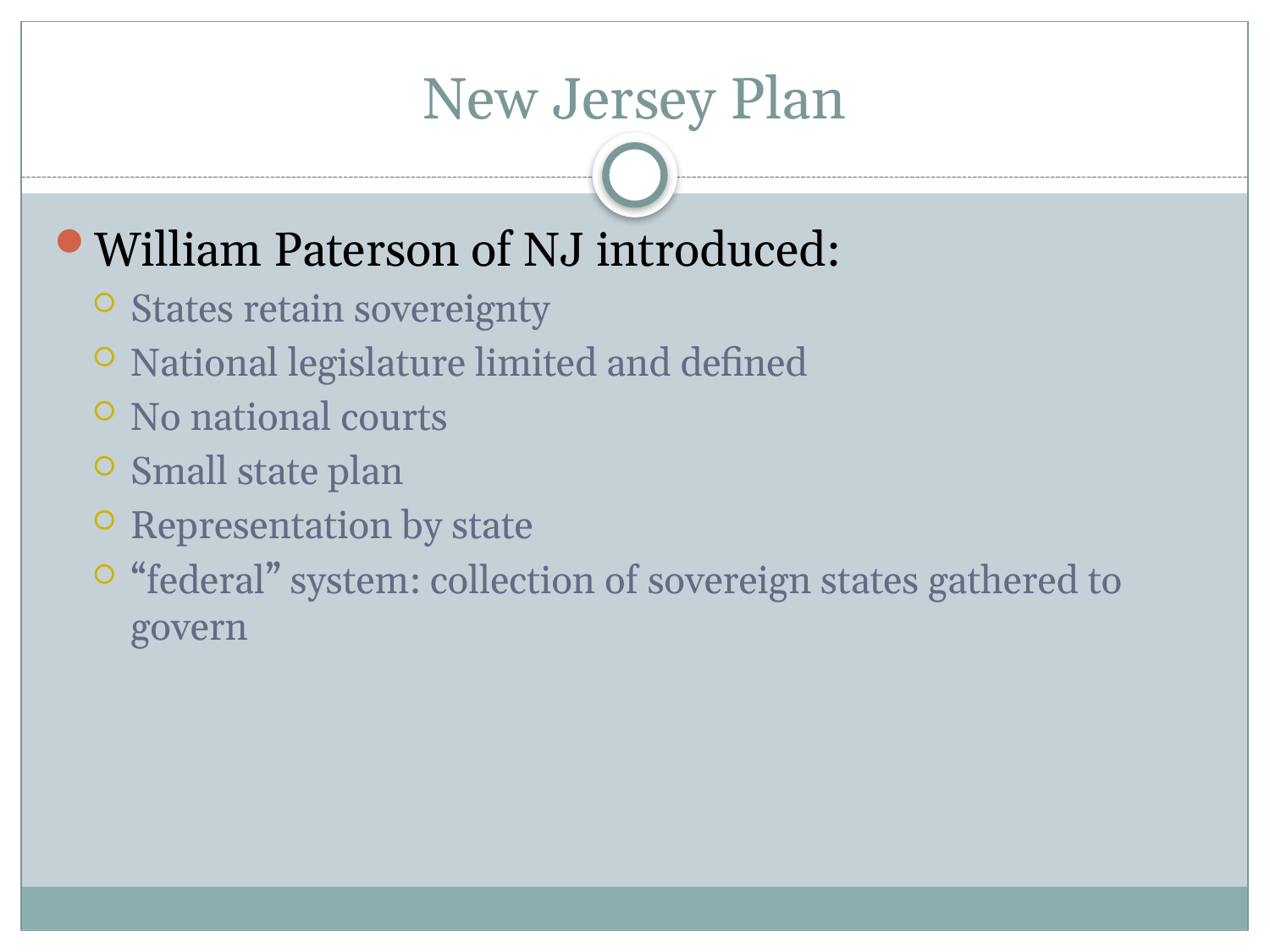

# New Jersey Plan
William Paterson of NJ introduced:
States retain sovereignty
National legislature limited and defined
No national courts
Small state plan
Representation by state
“federal” system: collection of sovereign states gathered to govern